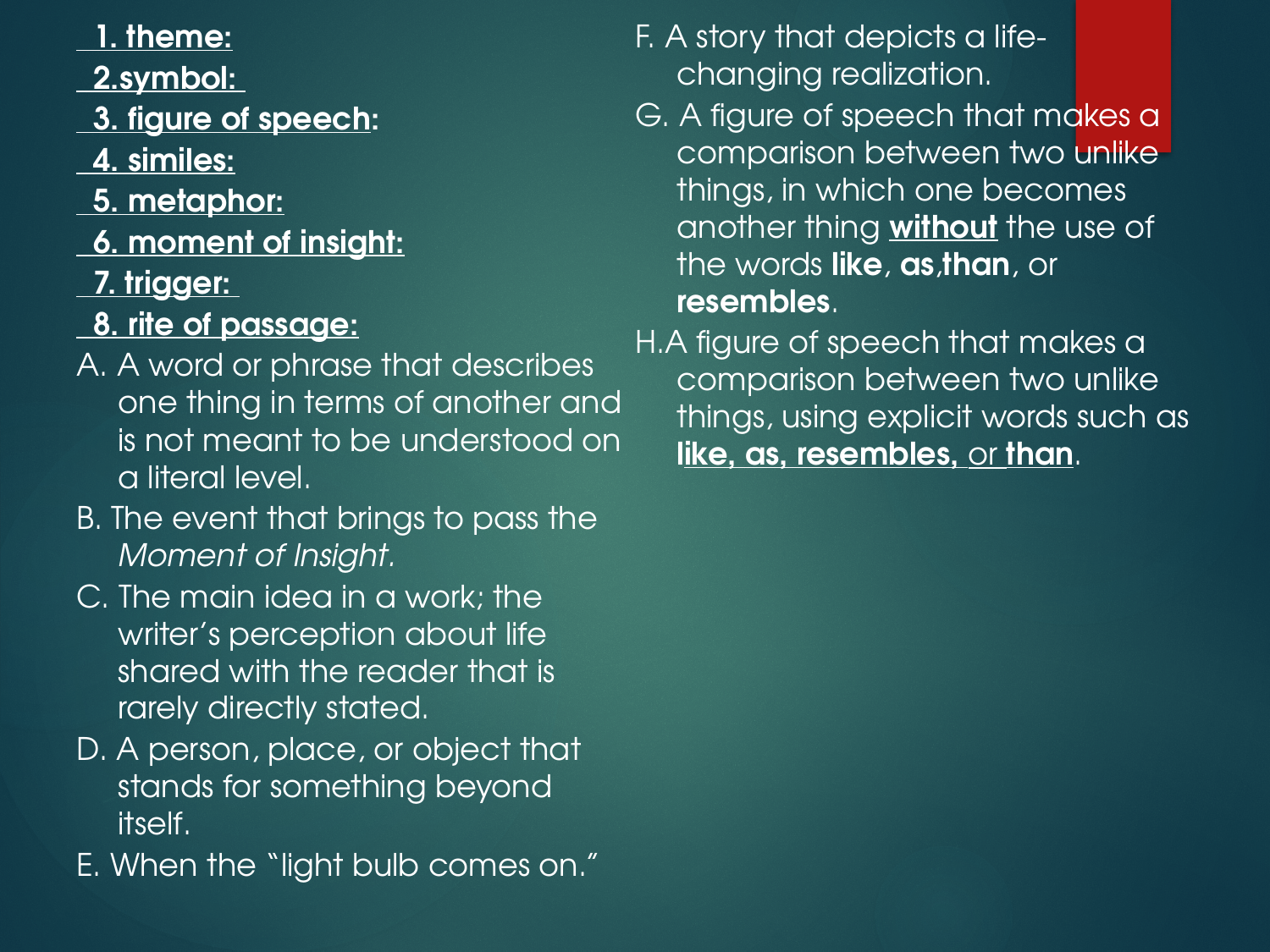

1. theme:
  2.symbol:
  3. figure of speech:
  4. similes:
  5. metaphor:
  6. moment of insight:
  7. trigger:
  8. rite of passage:
A. A word or phrase that describes one thing in terms of another and is not meant to be understood on a literal level.
B. The event that brings to pass the Moment of Insight.
C. The main idea in a work; the writer’s perception about life shared with the reader that is rarely directly stated.
D. A person, place, or object that stands for something beyond itself.
E. When the “light bulb comes on.”
F. A story that depicts a life-changing realization.
G. A figure of speech that makes a comparison between two unlike things, in which one becomes another thing without the use of the words like, as,than, or resembles.
H.A figure of speech that makes a comparison between two unlike things, using explicit words such as like, as, resembles, or than.

# 6